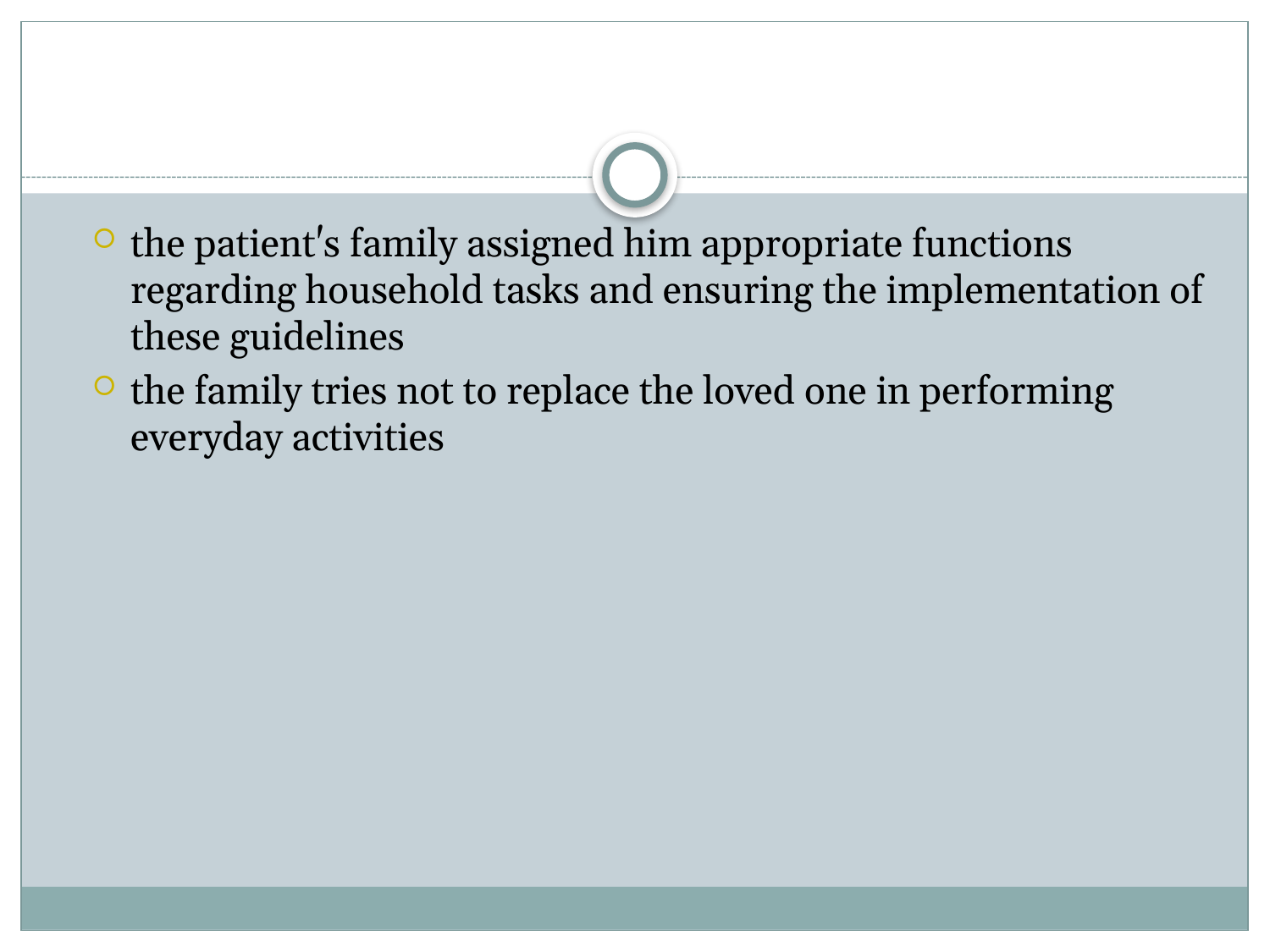

#
the patient's family assigned him appropriate functions regarding household tasks and ensuring the implementation of these guidelines
the family tries not to replace the loved one in performing everyday activities